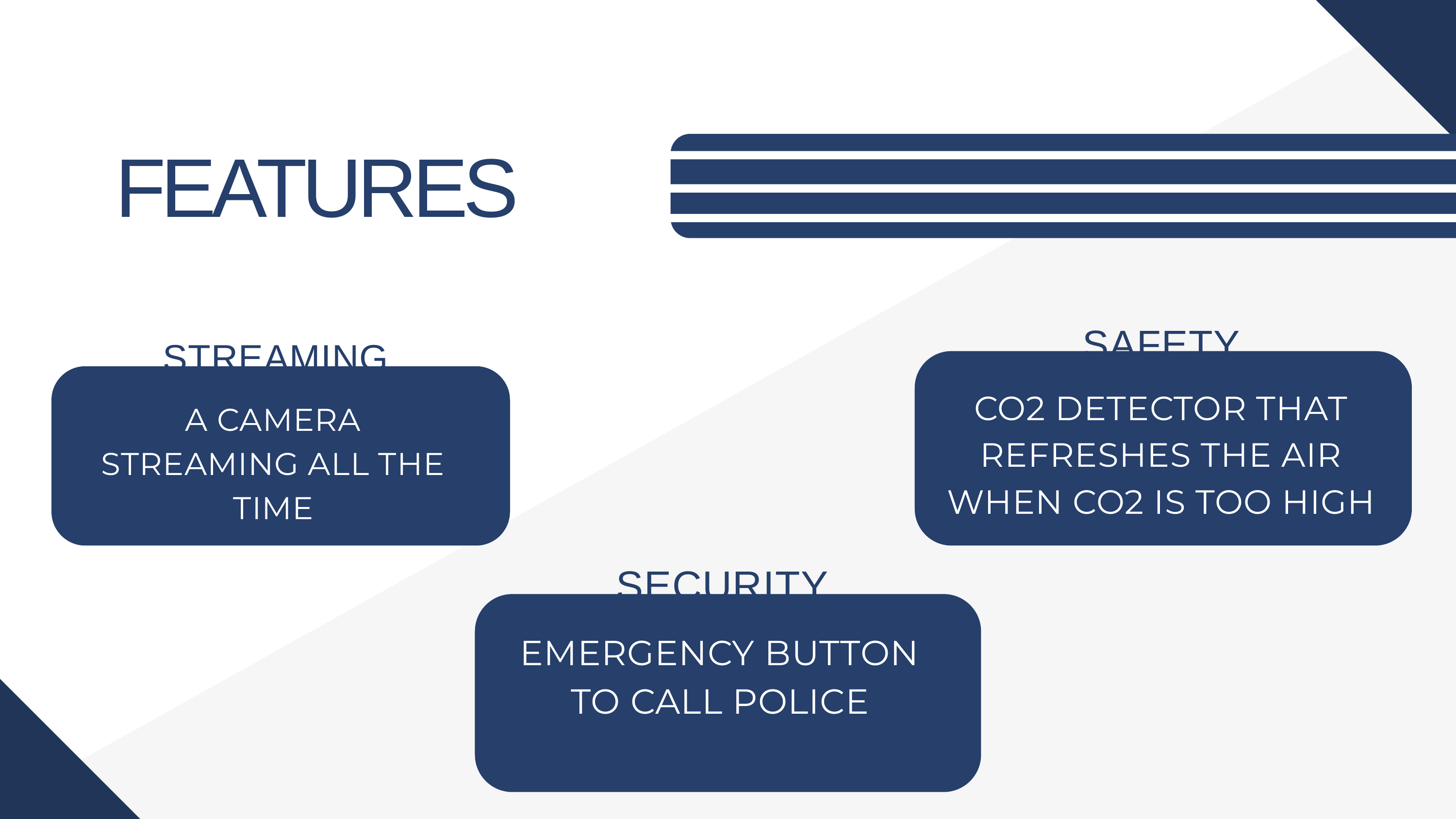

FEATURES

SAFETY

CO2 DETECTOR THAT REFRESHES THE AIR WHEN CO2 IS TOO HIGH
STREAMING

A CAMERA STREAMING ALL THE TIME

SECURITY

EMERGENCY BUTTON TO CALL POLICE